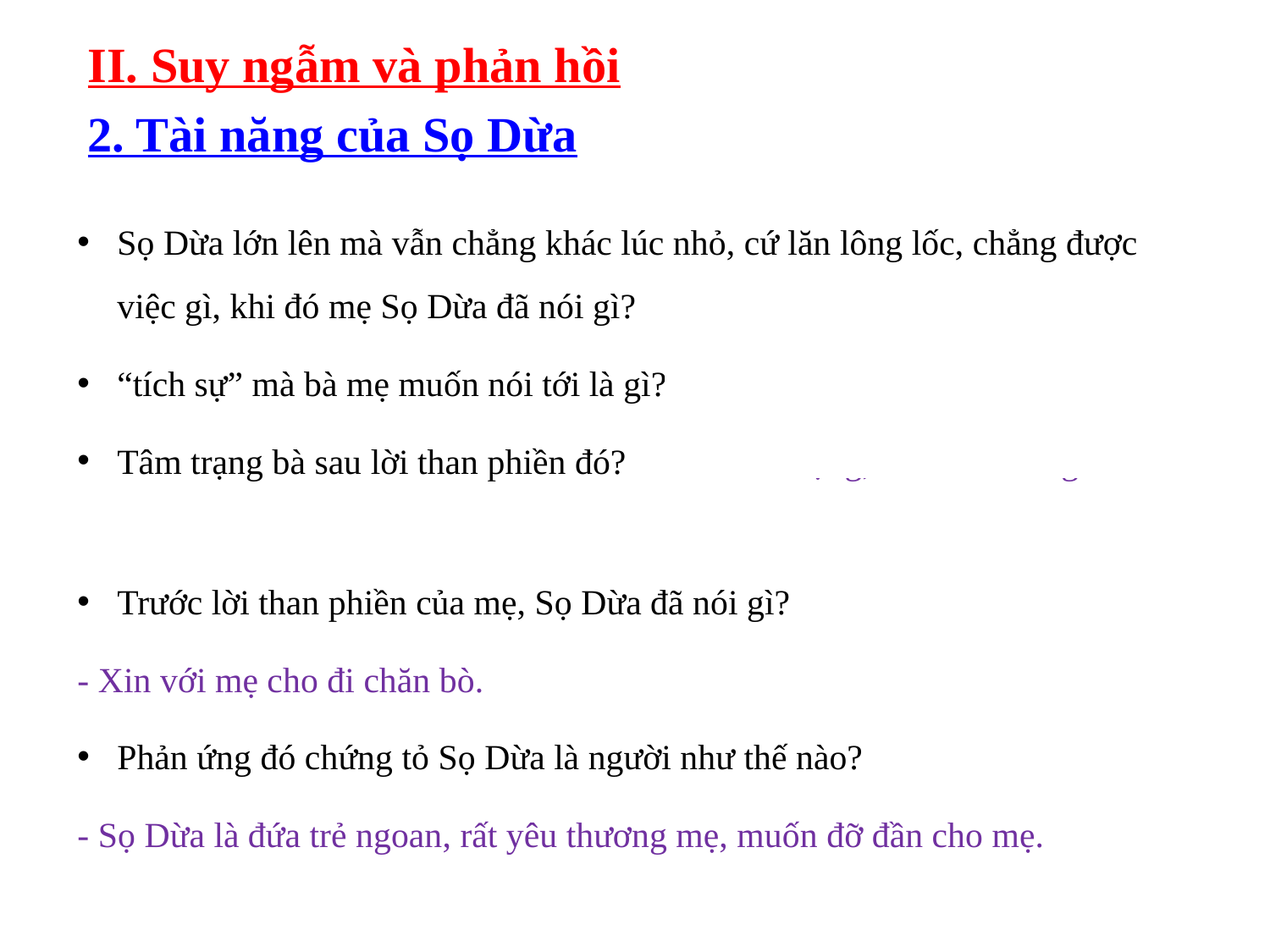

II. Suy ngẫm và phản hồi
2. Tài năng của Sọ Dừa
Sọ Dừa lớn lên mà vẫn chẳng khác lúc nhỏ, cứ lăn lông lốc, chẳng được việc gì, khi đó mẹ Sọ Dừa đã nói gì?
“tích sự” mà bà mẹ muốn nói tới là gì? Sọ Dừa chẳng làm được gì.
Tâm trạng bà sau lời than phiền đó? Bà rất thất vọng, con cái không đỡ đần được bà.
Trước lời than phiền của mẹ, Sọ Dừa đã nói gì?
- Xin với mẹ cho đi chăn bò.
Phản ứng đó chứng tỏ Sọ Dừa là người như thế nào?
- Sọ Dừa là đứa trẻ ngoan, rất yêu thương mẹ, muốn đỡ đần cho mẹ.